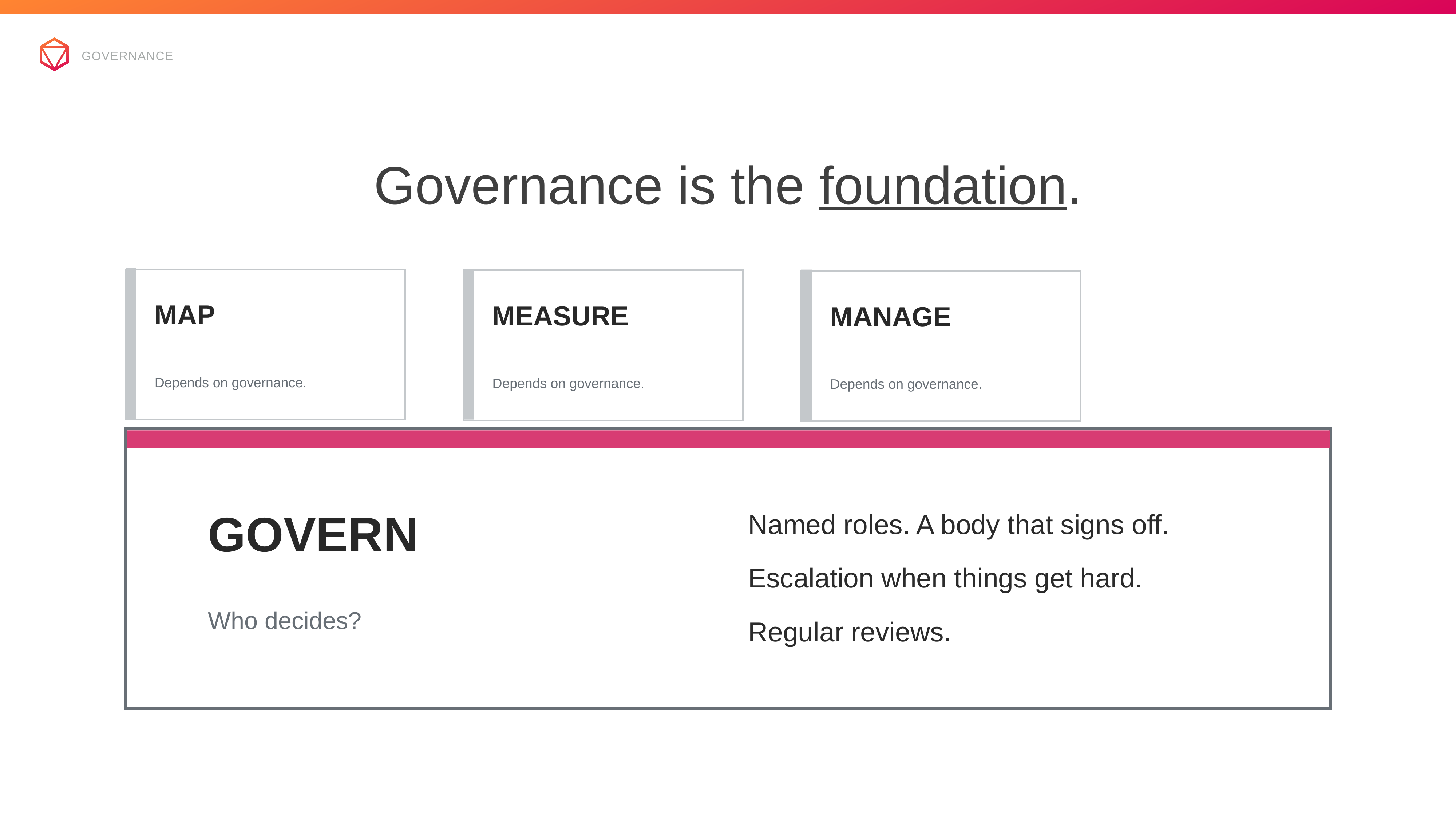

governance
Governance is the foundation.

MAP

Depends on governance.

MEASURE

Depends on governance.

MANAGE

Depends on governance.

GOVERN

Who decides?
Named roles. A body that signs off.
Escalation when things get hard.
Regular reviews.